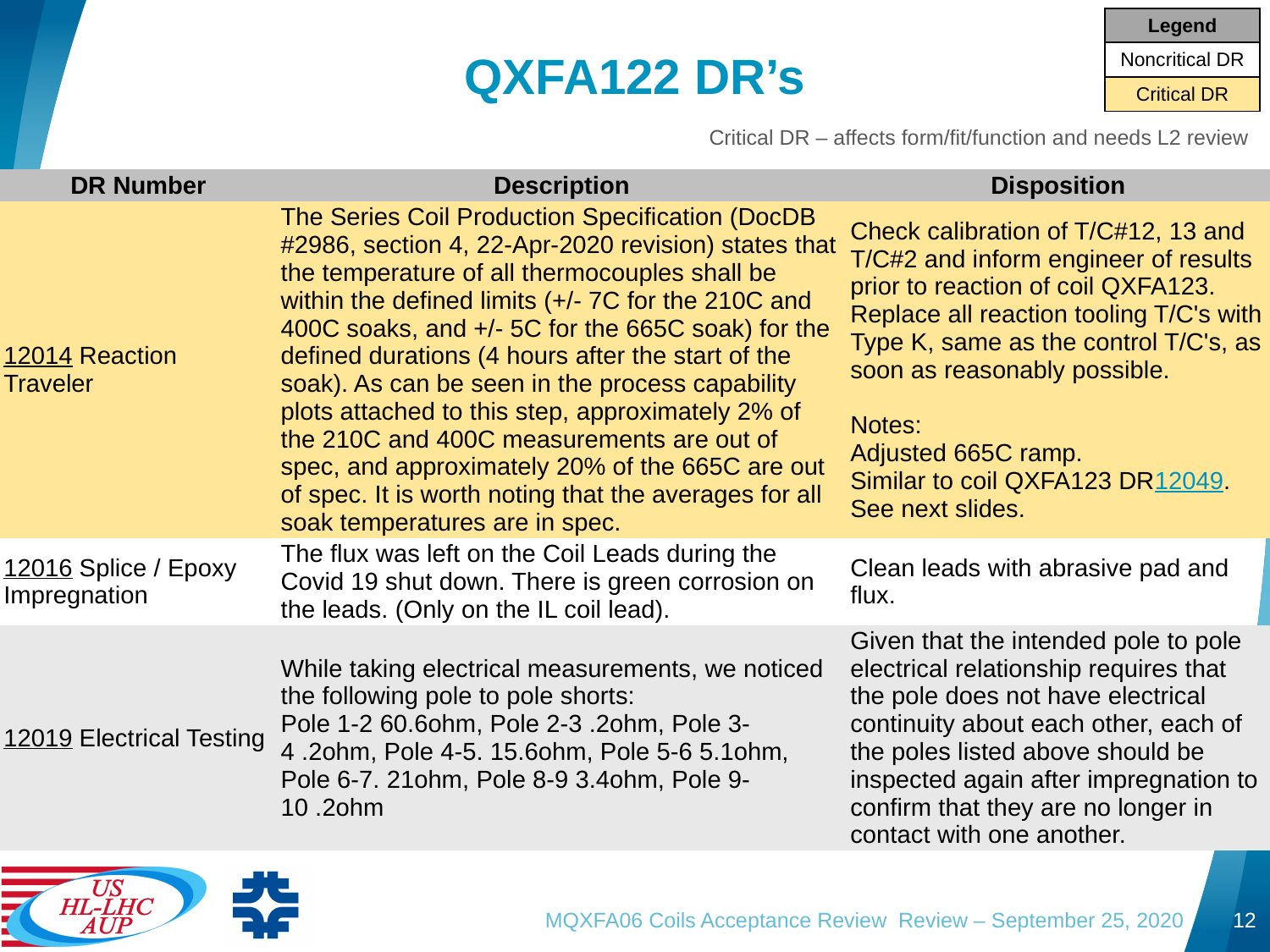

| Legend |
| --- |
| Noncritical DR |
| Critical DR |
# QXFA122 DR’s
Critical DR – affects form/fit/function and needs L2 review
| DR Number | Description | Disposition |
| --- | --- | --- |
| 12014 Reaction Traveler | The Series Coil Production Specification (DocDB #2986, section 4, 22-Apr-2020 revision) states that the temperature of all thermocouples shall be within the defined limits (+/- 7C for the 210C and 400C soaks, and +/- 5C for the 665C soak) for the defined durations (4 hours after the start of the soak). As can be seen in the process capability plots attached to this step, approximately 2% of the 210C and 400C measurements are out of spec, and approximately 20% of the 665C are out of spec. It is worth noting that the averages for all soak temperatures are in spec. | Check calibration of T/C#12, 13 and T/C#2 and inform engineer of results prior to reaction of coil QXFA123. Replace all reaction tooling T/C's with Type K, same as the control T/C's, as soon as reasonably possible. Notes: Adjusted 665C ramp. Similar to coil QXFA123 DR12049. See next slides. |
| 12016 Splice / Epoxy Impregnation | The flux was left on the Coil Leads during the Covid 19 shut down. There is green corrosion on the leads. (Only on the IL coil lead). | Clean leads with abrasive pad and flux. |
| 12019 Electrical Testing | While taking electrical measurements, we noticed the following pole to pole shorts: Pole 1-2 60.6ohm, Pole 2-3 .2ohm, Pole 3-4 .2ohm, Pole 4-5. 15.6ohm, Pole 5-6 5.1ohm, Pole 6-7. 21ohm, Pole 8-9 3.4ohm, Pole 9-10 .2ohm | Given that the intended pole to pole electrical relationship requires that the pole does not have electrical continuity about each other, each of the poles listed above should be inspected again after impregnation to confirm that they are no longer in contact with one another. |
MQXFA06 Coils Acceptance Review  Review – September 25, 2020
12